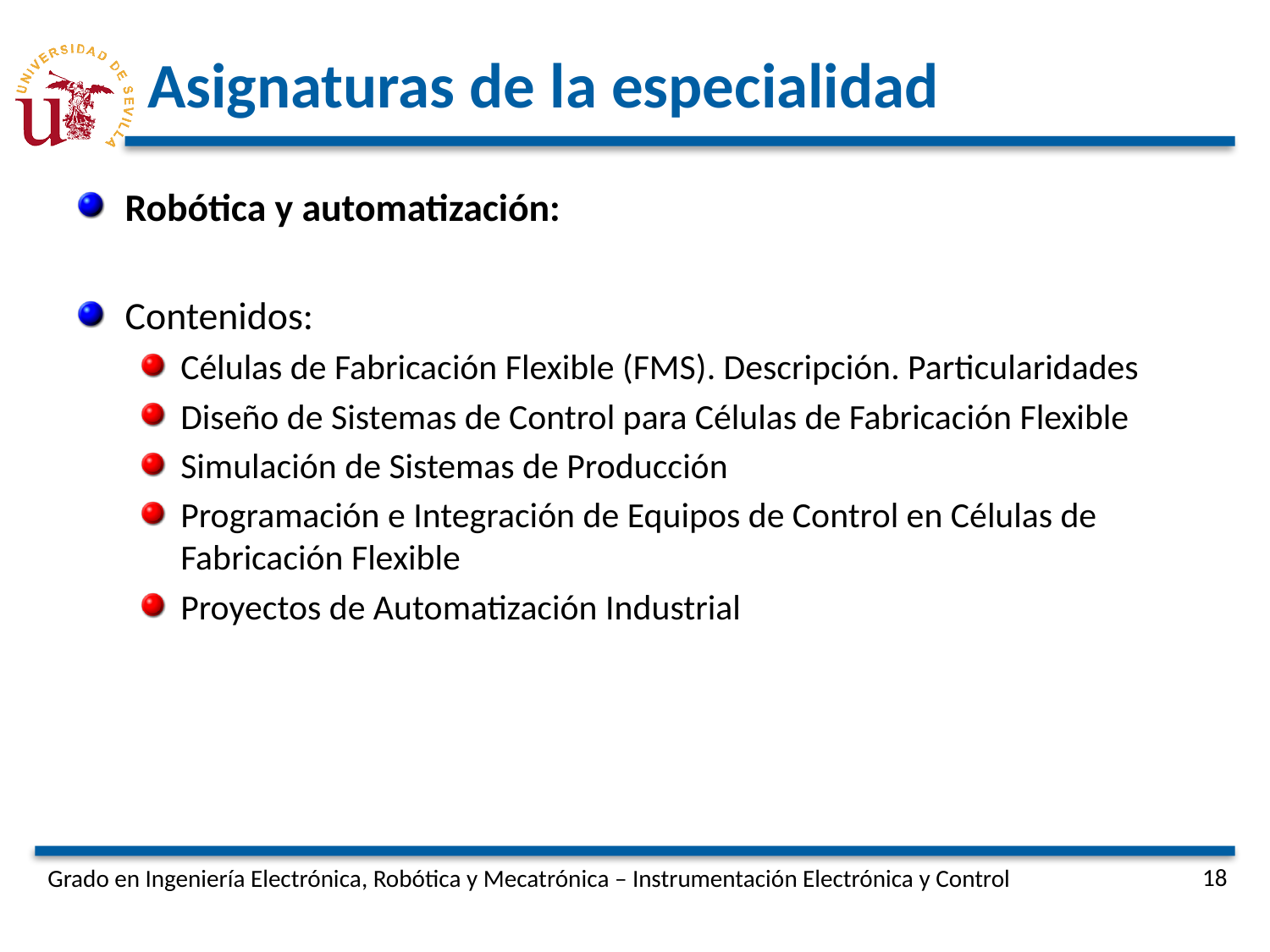

# Asignaturas de la especialidad

Robótica y automatización:

Contenidos:
Células de Fabricación Flexible (FMS). Descripción. Particularidades
Diseño de Sistemas de Control para Células de Fabricación Flexible
Simulación de Sistemas de Producción
Programación e Integración de Equipos de Control en Células de Fabricación Flexible
Proyectos de Automatización Industrial

Grado en Ingeniería Electrónica, Robótica y Mecatrónica – Instrumentación Electrónica y Control